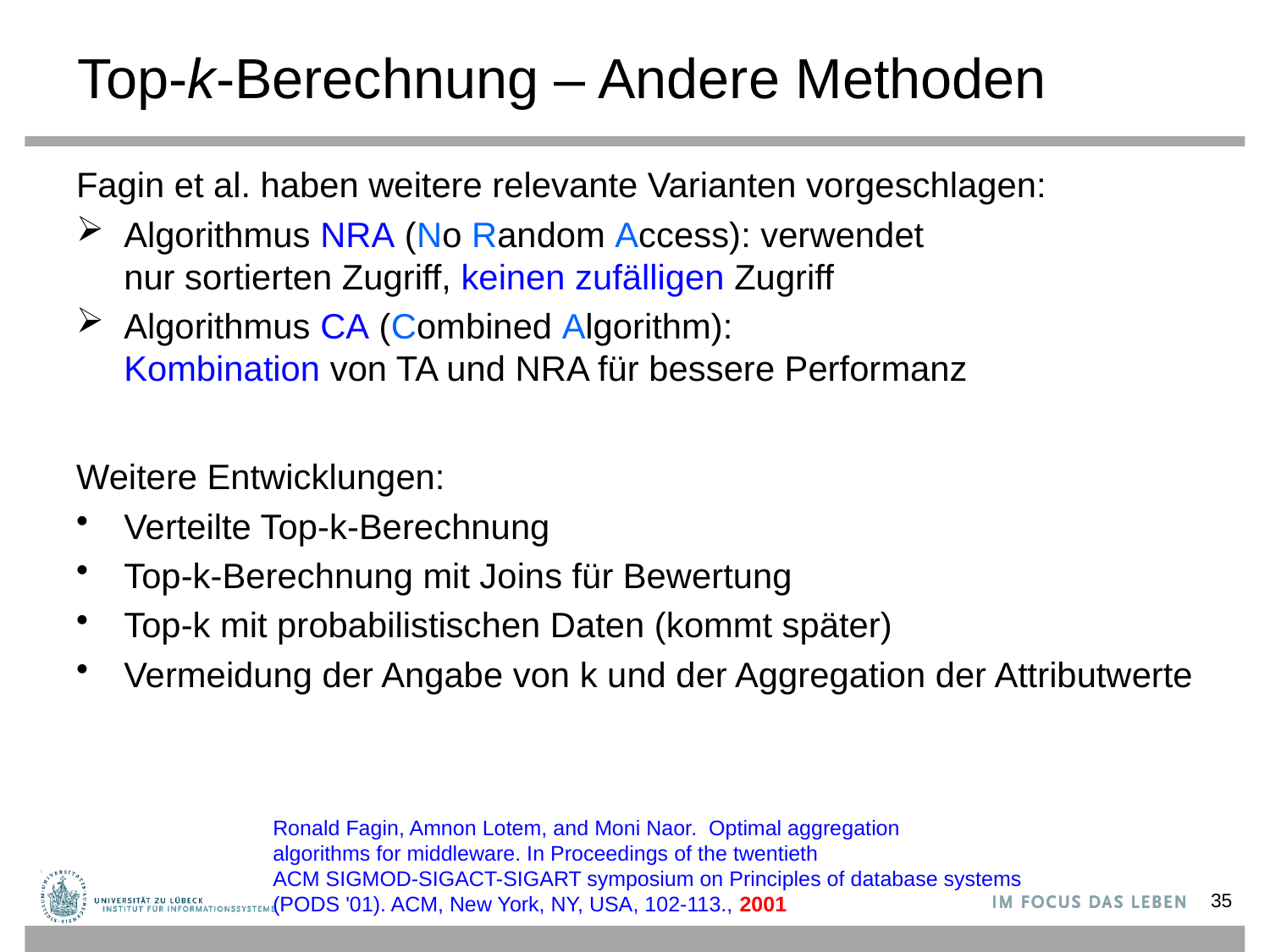

# Top-k-Berechnung – Andere Methoden
Fagin et al. haben weitere relevante Varianten vorgeschlagen:
Algorithmus NRA (No Random Access): verwendet
nur sortierten Zugriff, keinen zufälligen Zugriff
Algorithmus CA (Combined Algorithm):
Kombination von TA und NRA für bessere Performanz

Weitere Entwicklungen:
Verteilte Top-k-Berechnung
Top-k-Berechnung mit Joins für Bewertung
Top-k mit probabilistischen Daten (kommt später)
Vermeidung der Angabe von k und der Aggregation der Attributwerte

Ronald Fagin, Amnon Lotem, and Moni Naor.  Optimal aggregation
algorithms for middleware. In Proceedings of the twentieth
ACM SIGMOD-SIGACT-SIGART symposium on Principles of database systems
(PODS '01). ACM, New York, NY, USA, 102-113., 2001
35